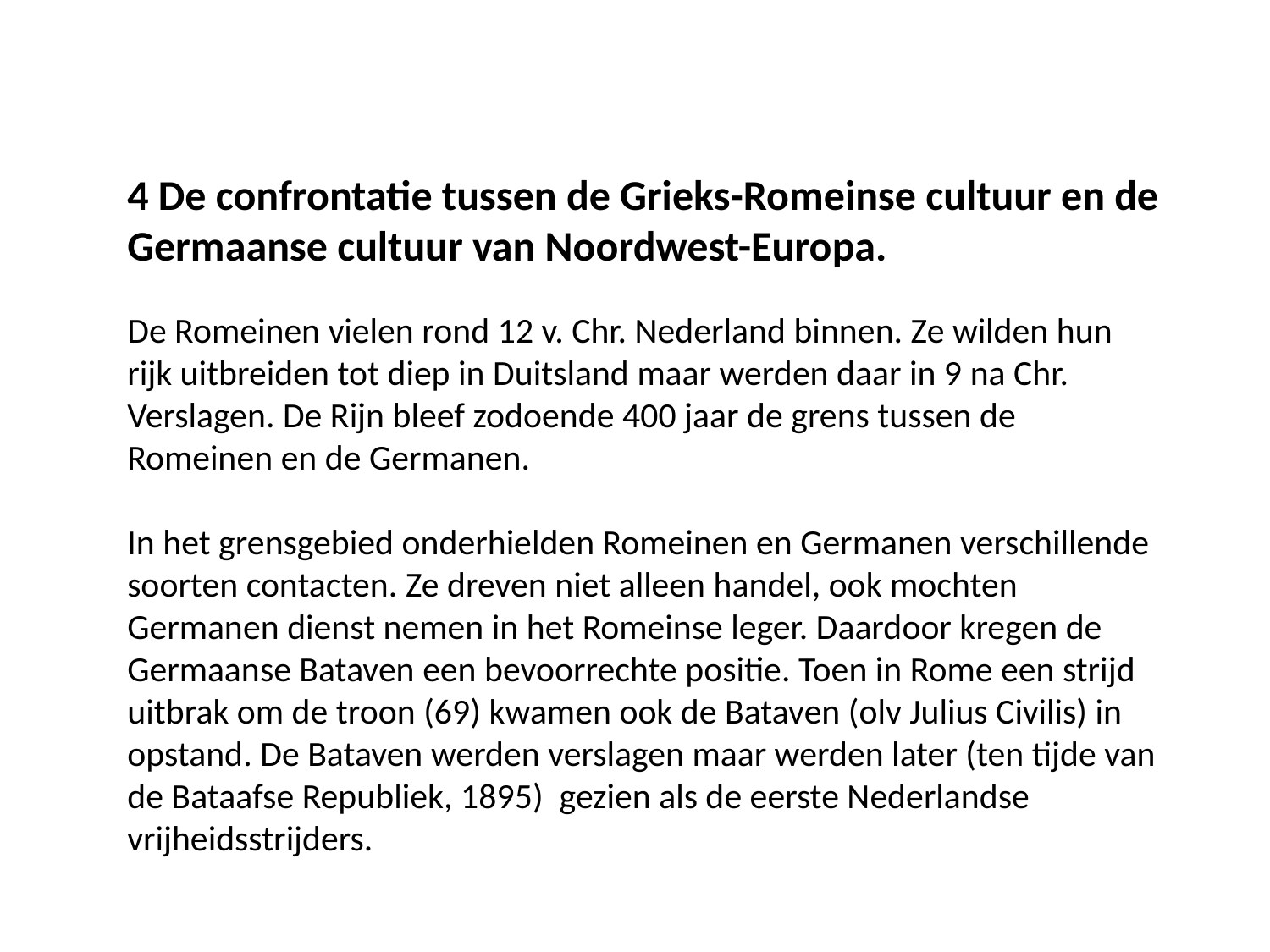

4 De confrontatie tussen de Grieks-Romeinse cultuur en de Germaanse cultuur van Noordwest-Europa.
De Romeinen vielen rond 12 v. Chr. Nederland binnen. Ze wilden hun rijk uitbreiden tot diep in Duitsland maar werden daar in 9 na Chr. Verslagen. De Rijn bleef zodoende 400 jaar de grens tussen de Romeinen en de Germanen.

In het grensgebied onderhielden Romeinen en Germanen verschillende soorten contacten. Ze dreven niet alleen handel, ook mochten Germanen dienst nemen in het Romeinse leger. Daardoor kregen de Germaanse Bataven een bevoorrechte positie. Toen in Rome een strijd uitbrak om de troon (69) kwamen ook de Bataven (olv Julius Civilis) in opstand. De Bataven werden verslagen maar werden later (ten tijde van de Bataafse Republiek, 1895)  gezien als de eerste Nederlandse vrijheidsstrijders.